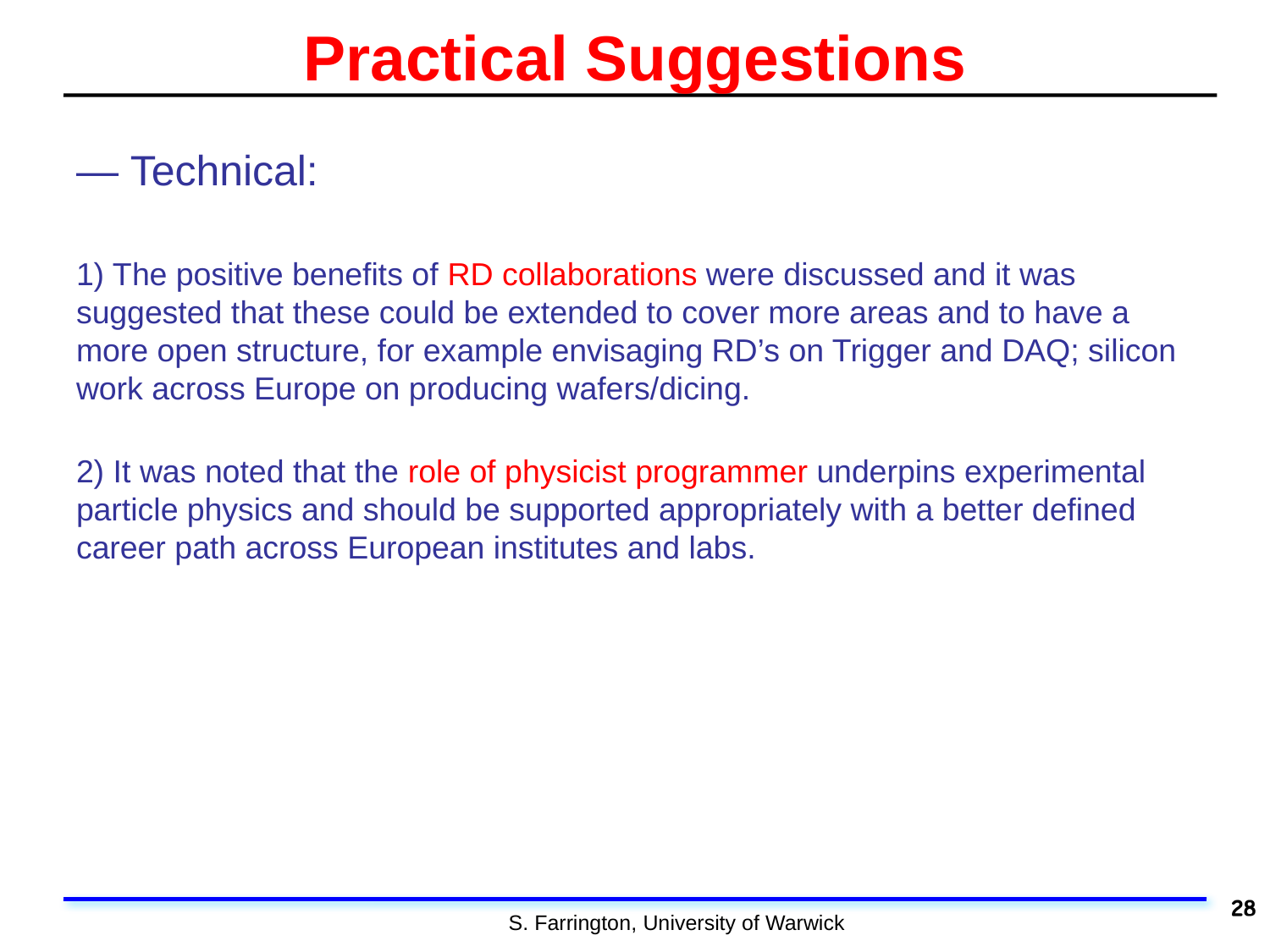

# Practical Suggestions
— Technical:
1) The positive benefits of RD collaborations were discussed and it was suggested that these could be extended to cover more areas and to have a more open structure, for example envisaging RD’s on Trigger and DAQ; silicon work across Europe on producing wafers/dicing.
2) It was noted that the role of physicist programmer underpins experimental particle physics and should be supported appropriately with a better defined career path across European institutes and labs.

28